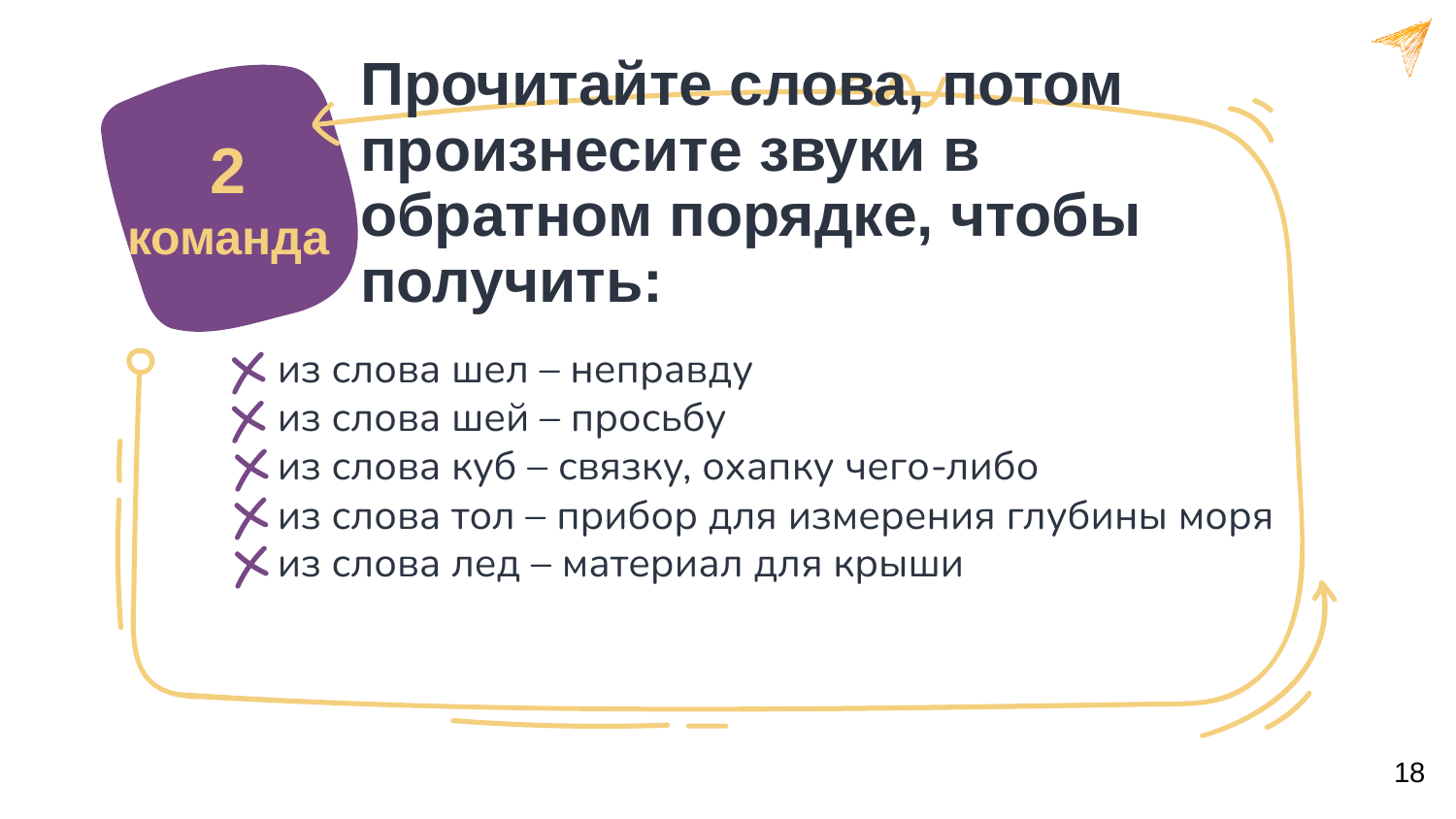

2 команда
Прочитайте слова, потом произнесите звуки в обратном порядке, чтобы получить:
из слова шел – неправду
из слова шей – просьбу
из слова куб – связку, охапку чего-либо
из слова тол – прибор для измерения глубины моря
из слова лед – материал для крыши

18